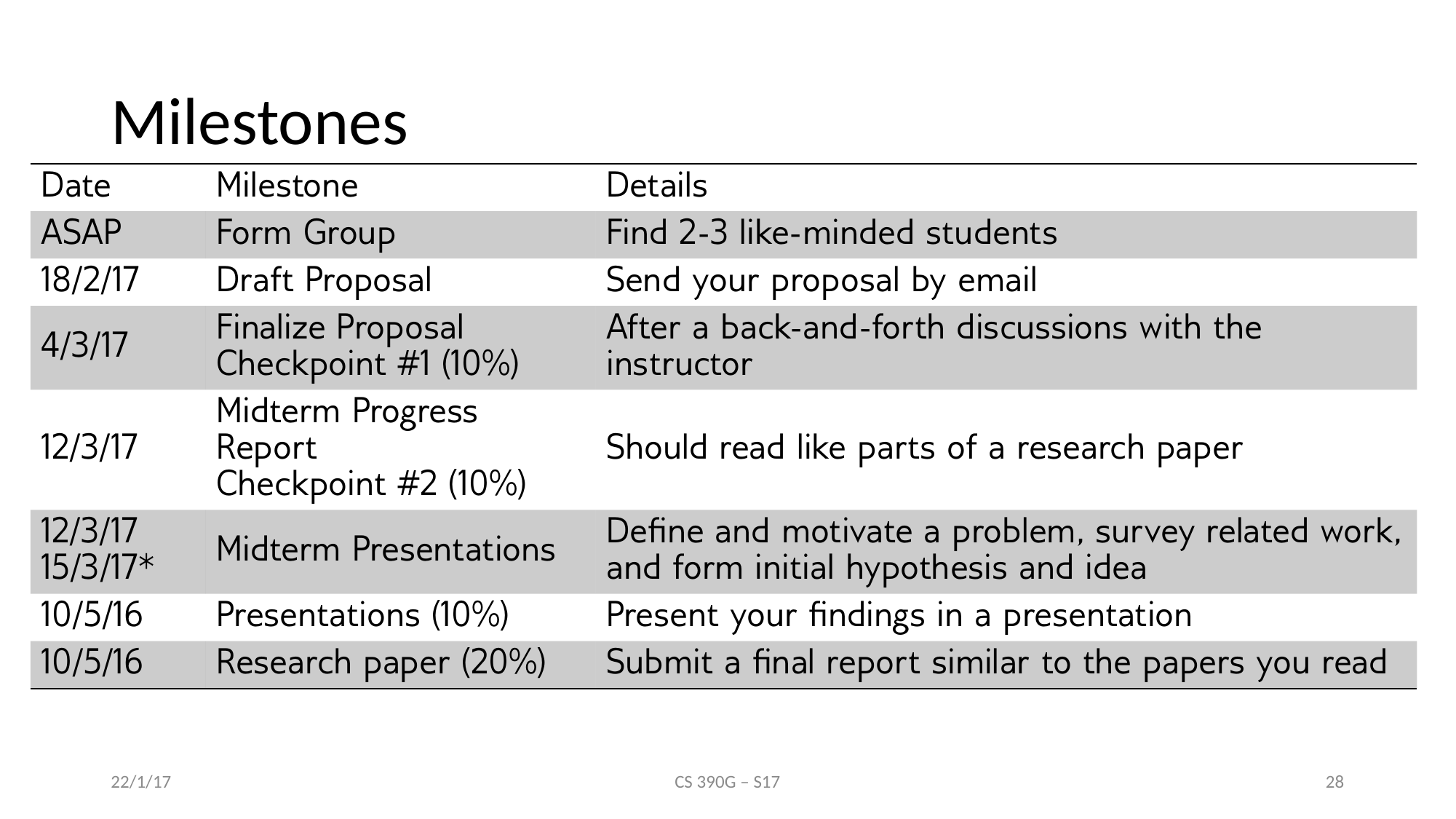

# Milestones
| Date | Milestone | Details |
| --- | --- | --- |
| ASAP | Form Group | Find 2-3 like-minded students |
| 18/2/17 | Draft Proposal | Send your proposal by email |
| 4/3/17 | Finalize Proposal Checkpoint #1 (10%) | After a back-and-forth discussions with the instructor |
| 12/3/17 | Midterm Progress Report Checkpoint #2 (10%) | Should read like parts of a research paper |
| 12/3/17 15/3/17\* | Midterm Presentations | Define and motivate a problem, survey related work, and form initial hypothesis and idea |
| 10/5/16 | Presentations (10%) | Present your findings in a presentation |
| 10/5/16 | Research paper (20%) | Submit a final report similar to the papers you read |
22/1/17
CS 390G – S17
28